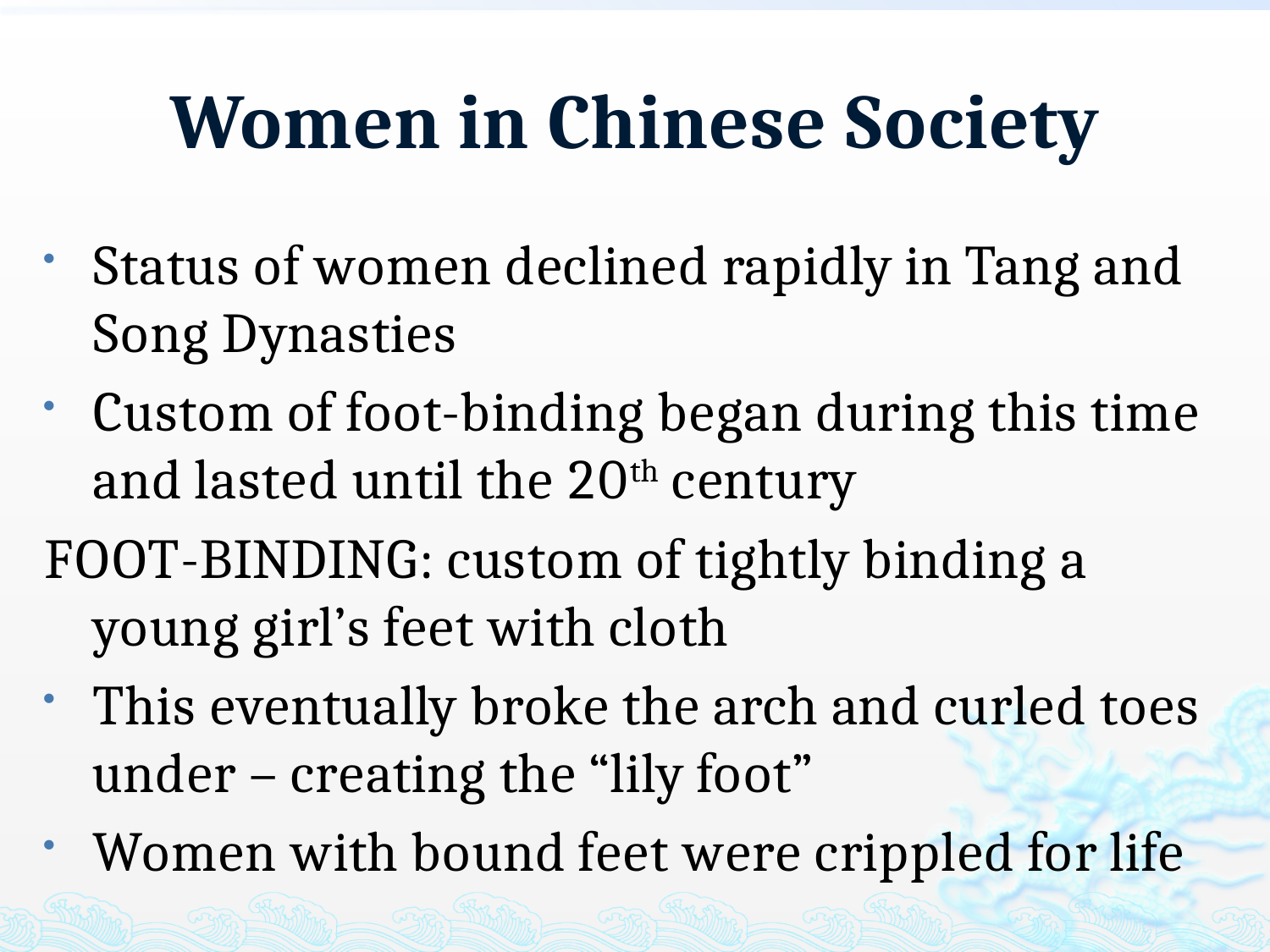

# Women in Chinese Society
Status of women declined rapidly in Tang and Song Dynasties
Custom of foot-binding began during this time and lasted until the 20th century
FOOT-BINDING: custom of tightly binding a young girl’s feet with cloth
This eventually broke the arch and curled toes under – creating the “lily foot”
Women with bound feet were crippled for life